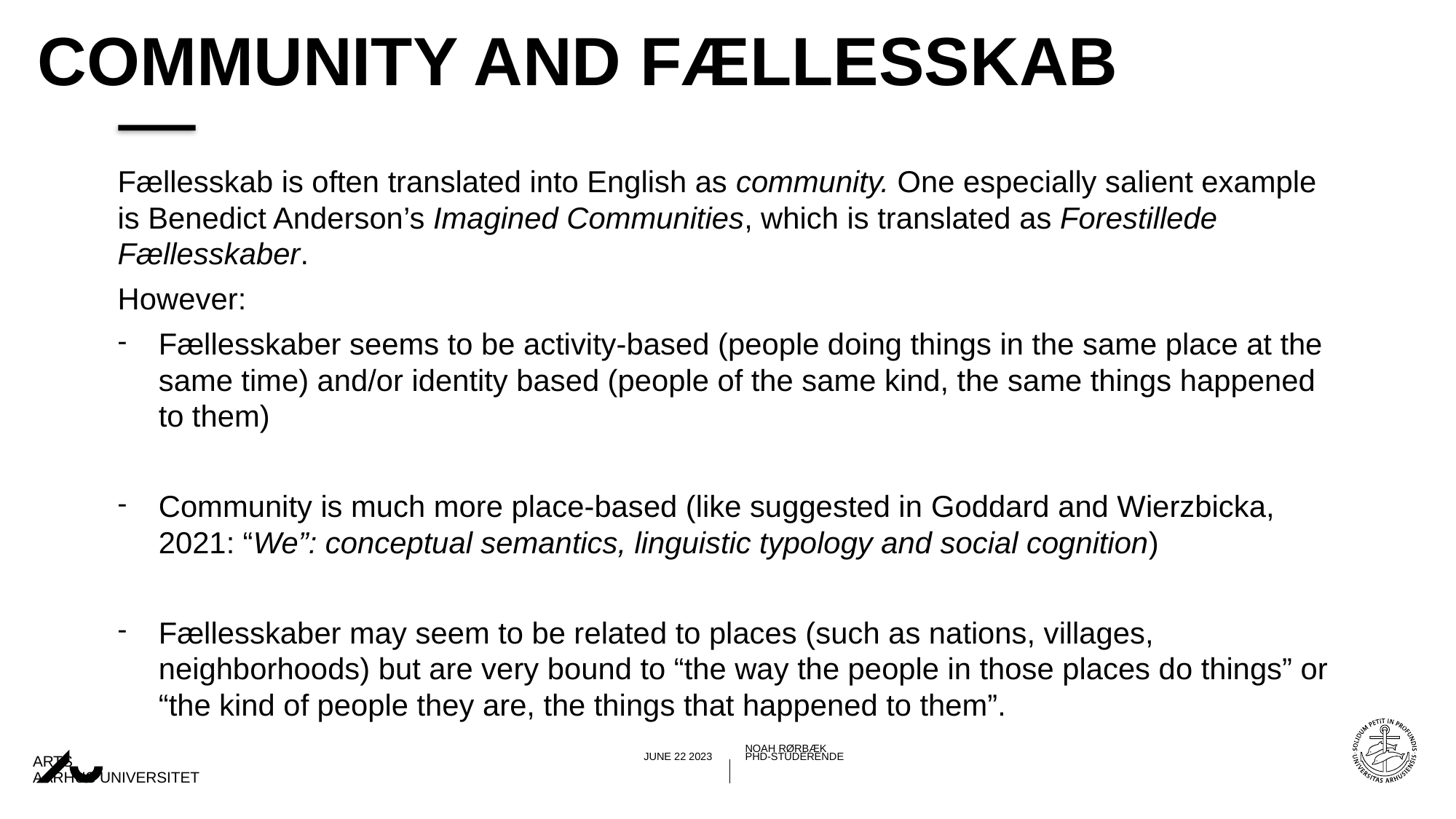

# Community and fællesskab
Fællesskab is often translated into English as community. One especially salient example is Benedict Anderson’s Imagined Communities, which is translated as Forestillede Fællesskaber.
However:
Fællesskaber seems to be activity-based (people doing things in the same place at the same time) and/or identity based (people of the same kind, the same things happened to them)

Community is much more place-based (like suggested in Goddard and Wierzbicka, 2021: “We”: conceptual semantics, linguistic typology and social cognition)

Fællesskaber may seem to be related to places (such as nations, villages, neighborhoods) but are very bound to “the way the people in those places do things” or “the kind of people they are, the things that happened to them”.

21-06-202306-06-2023